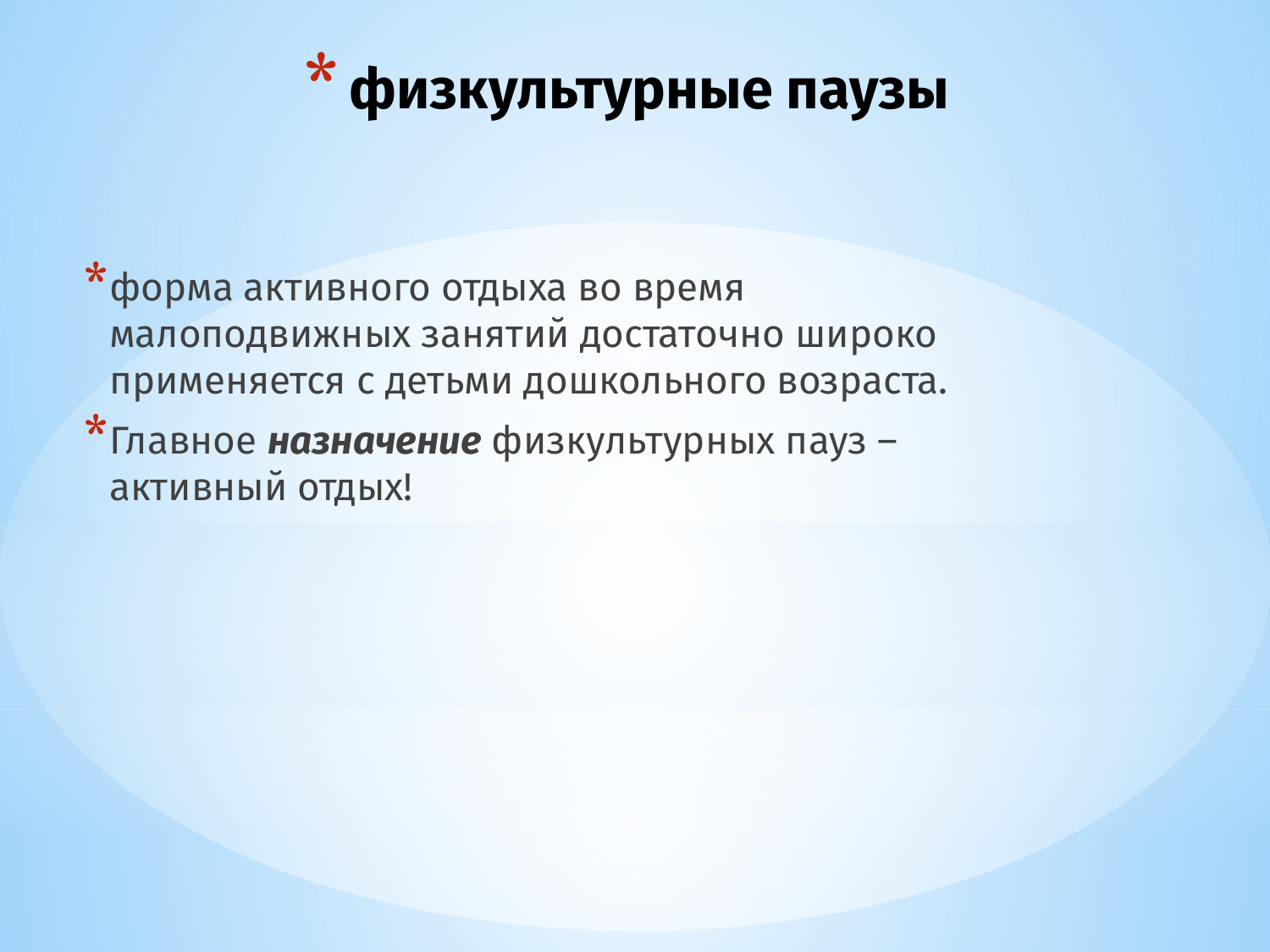

# физкультурные паузы

форма активного отдыха во время малоподвижных занятий достаточно широко применяется с детьми дошкольного возраста.
Главное назначение физкультурных пауз – активный отдых!